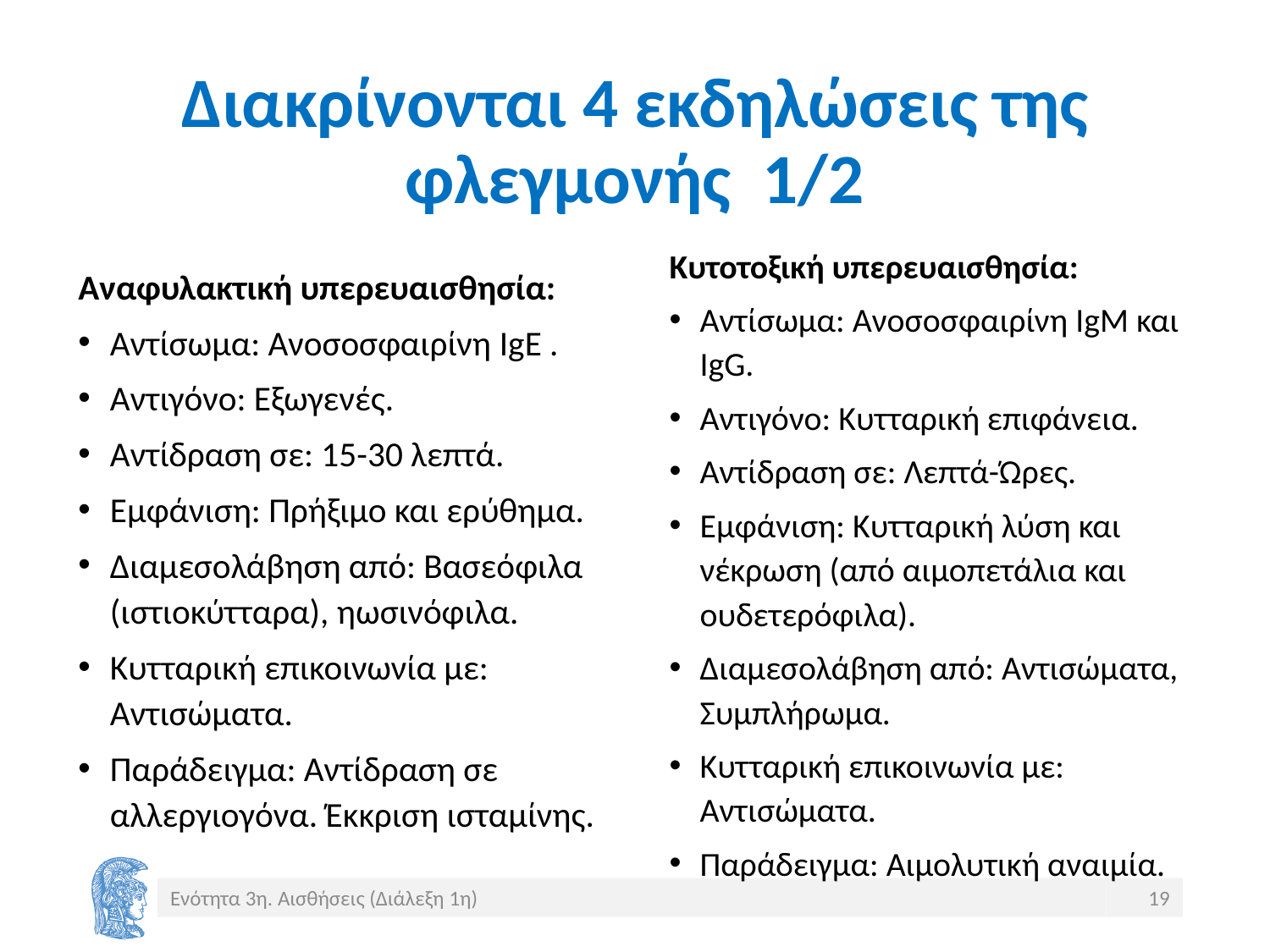

# Διακρίνονται 4 εκδηλώσεις της φλεγμονής  1/2
Κυτοτοξική υπερευαισθησία:
Αντίσωμα: Ανοσοσφαιρίνη IgM και IgG.
Αντιγόνο: Κυτταρική επιφάνεια.
Αντίδραση σε: Λεπτά-Ώρες.
Εμφάνιση: Κυτταρική λύση και νέκρωση (από αιμοπετάλια και ουδετερόφιλα).
Διαμεσολάβηση από: Αντισώματα, Συμπλήρωμα.
Κυτταρική επικοινωνία με: Αντισώματα.
Παράδειγμα: Αιμολυτική αναιμία.

Αναφυλακτική υπερευαισθησία:
Αντίσωμα: Ανοσοσφαιρίνη IgE .
Αντιγόνο: Εξωγενές.
Αντίδραση σε: 15-30 λεπτά.
Εμφάνιση: Πρήξιμο και ερύθημα.
Διαμεσολάβηση από: Βασεόφιλα (ιστιοκύτταρα), ηωσινόφιλα.
Κυτταρική επικοινωνία με: Αντισώματα.
Παράδειγμα: Αντίδραση σε αλλεργιογόνα. Έκκριση ισταμίνης.

Ενότητα 3η. Αισθήσεις (Διάλεξη 1η)
19